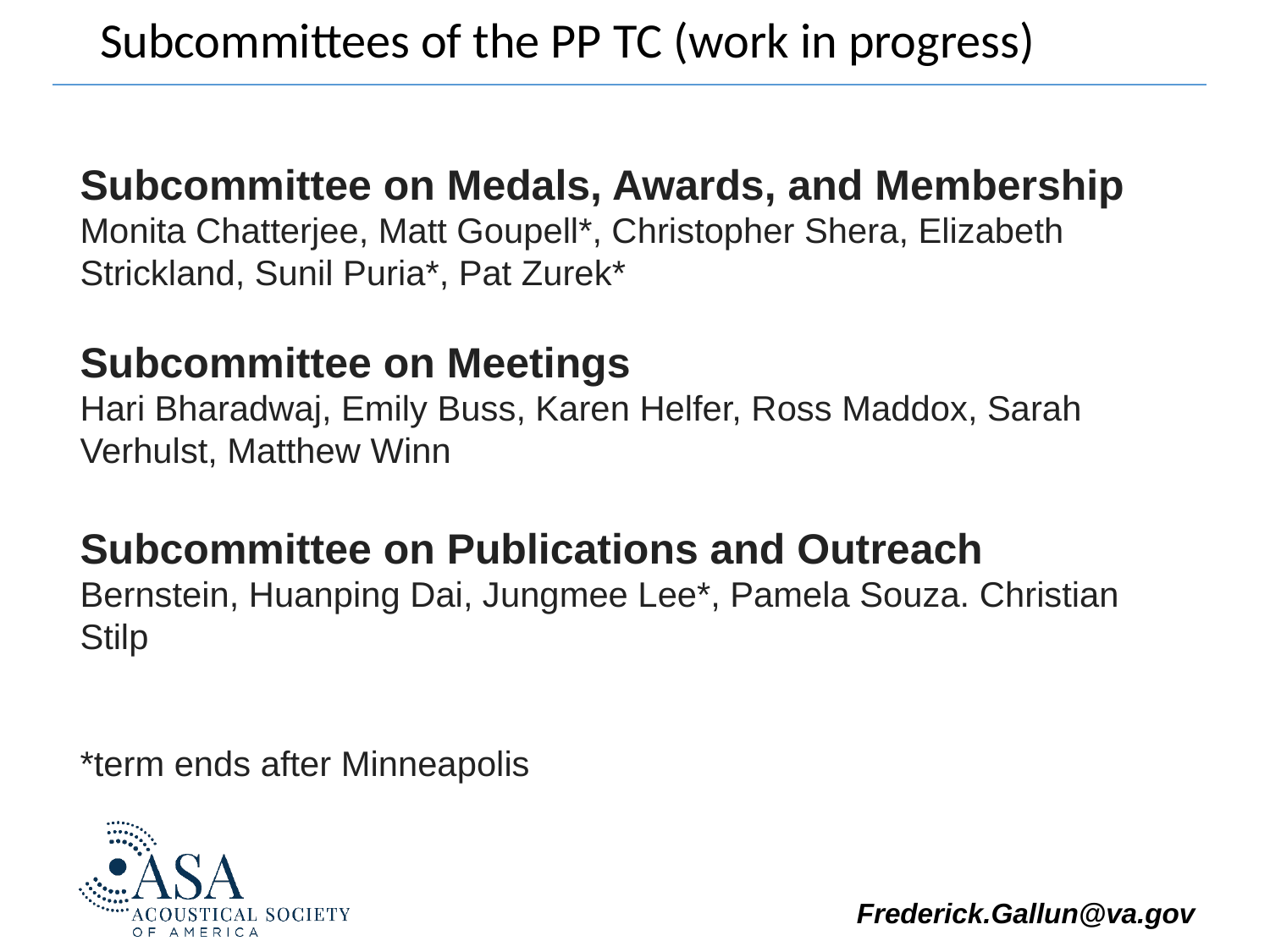

# Subcommittees of the PP TC (work in progress)
Subcommittee on Medals, Awards, and Membership
Monita Chatterjee, Matt Goupell*, Christopher Shera, Elizabeth Strickland, Sunil Puria*, Pat Zurek*

Subcommittee on Meetings
Hari Bharadwaj, Emily Buss, Karen Helfer, Ross Maddox, Sarah Verhulst, Matthew Winn

Subcommittee on Publications and Outreach
Bernstein, Huanping Dai, Jungmee Lee*, Pamela Souza. Christian Stilp

*term ends after Minneapolis